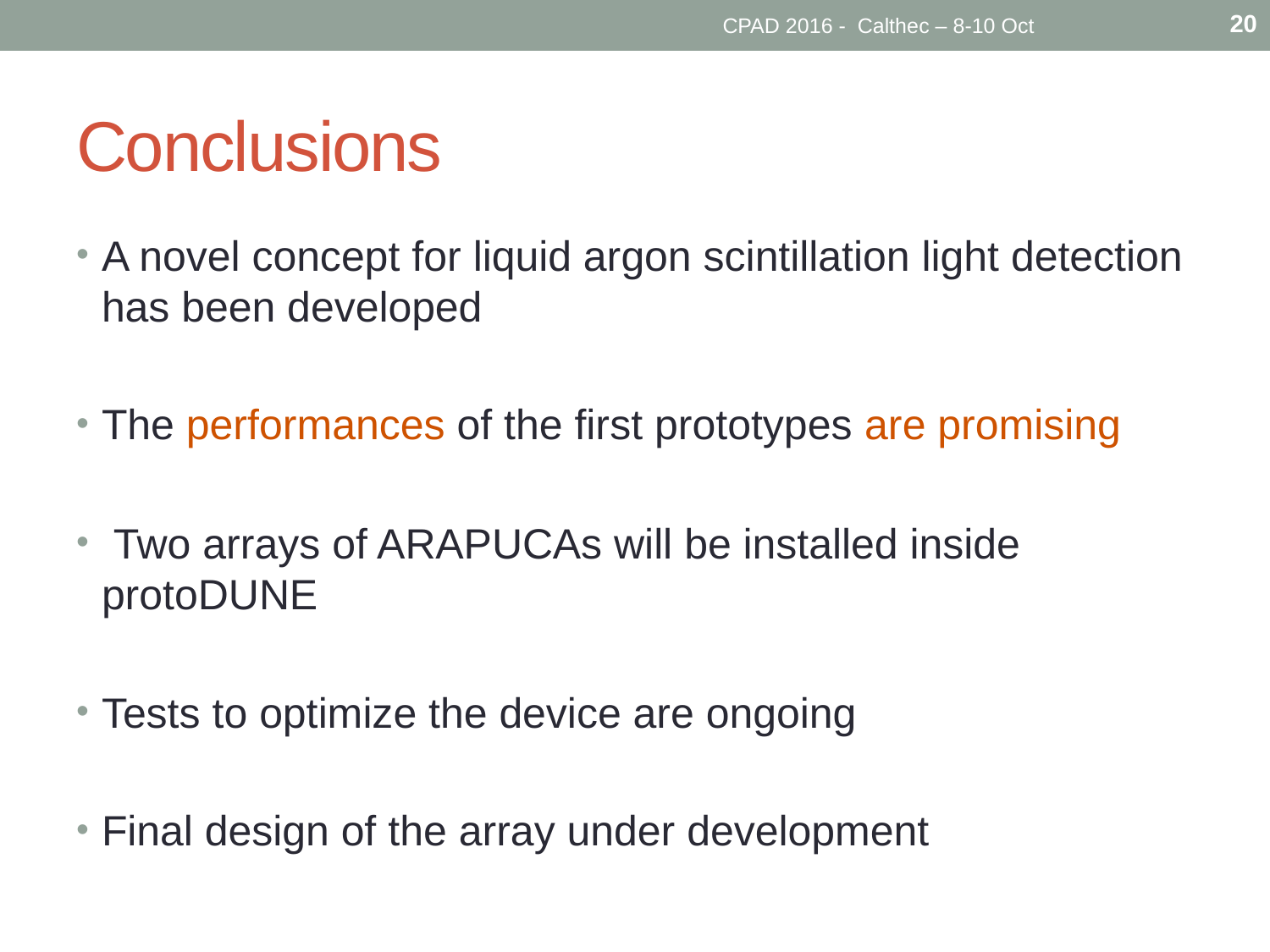

20
CPAD 2016 -  Calthec – 8-10 Oct
# Conclusions
A novel concept for liquid argon scintillation light detection has been developed

The performances of the first prototypes are promising

 Two arrays of ARAPUCAs will be installed inside protoDUNE

Tests to optimize the device are ongoing

Final design of the array under development